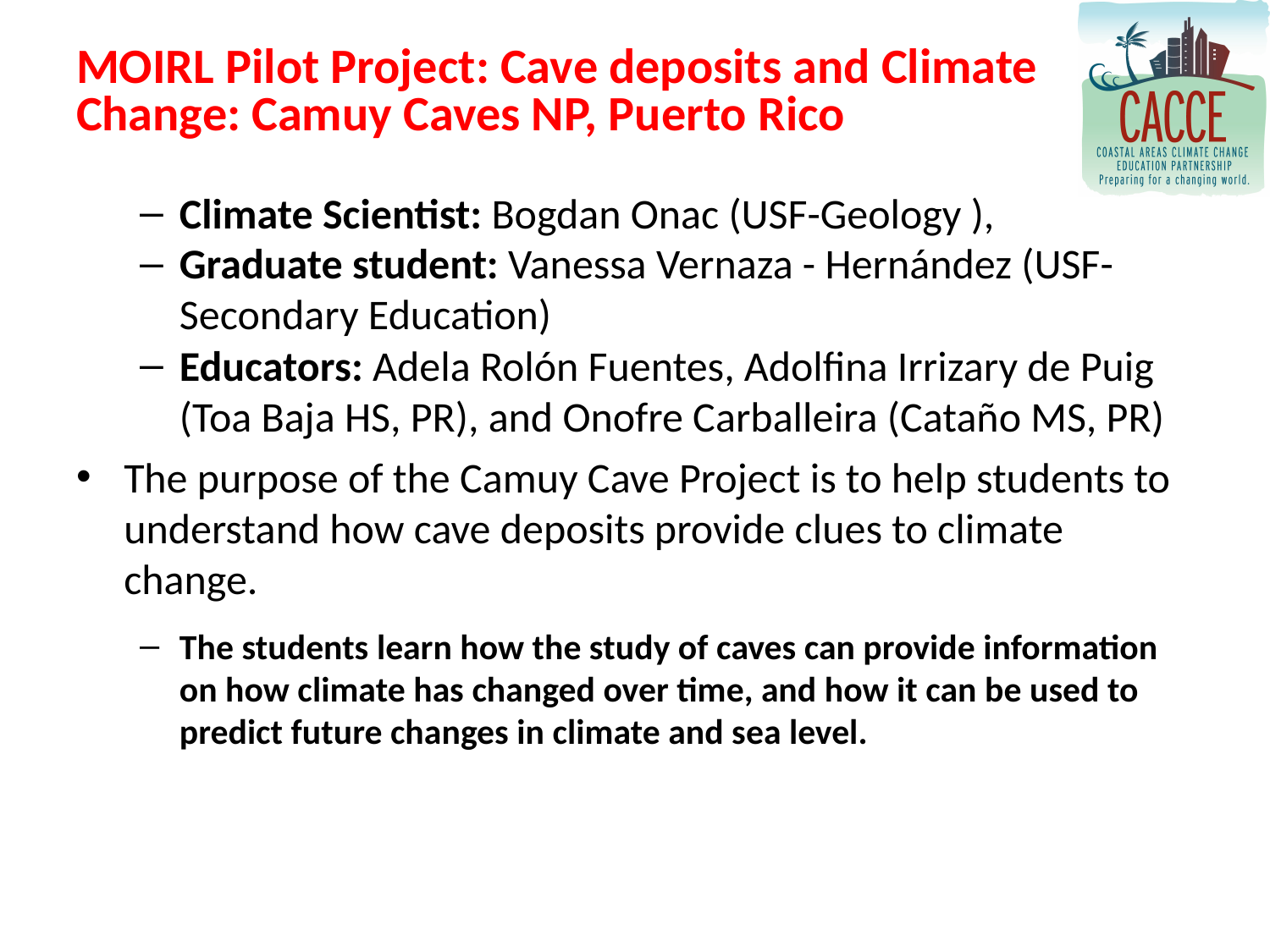

# MOIRL Pilot Project: Cave deposits and Climate Change: Camuy Caves NP, Puerto Rico
Climate Scientist: Bogdan Onac (USF-Geology ),
Graduate student: Vanessa Vernaza - Hernández (USF-Secondary Education)
Educators: Adela Rolón Fuentes, Adolfina Irrizary de Puig (Toa Baja HS, PR), and Onofre Carballeira (Cataño MS, PR)
The purpose of the Camuy Cave Project is to help students to understand how cave deposits provide clues to climate change.
The students learn how the study of caves can provide information on how climate has changed over time, and how it can be used to predict future changes in climate and sea level.